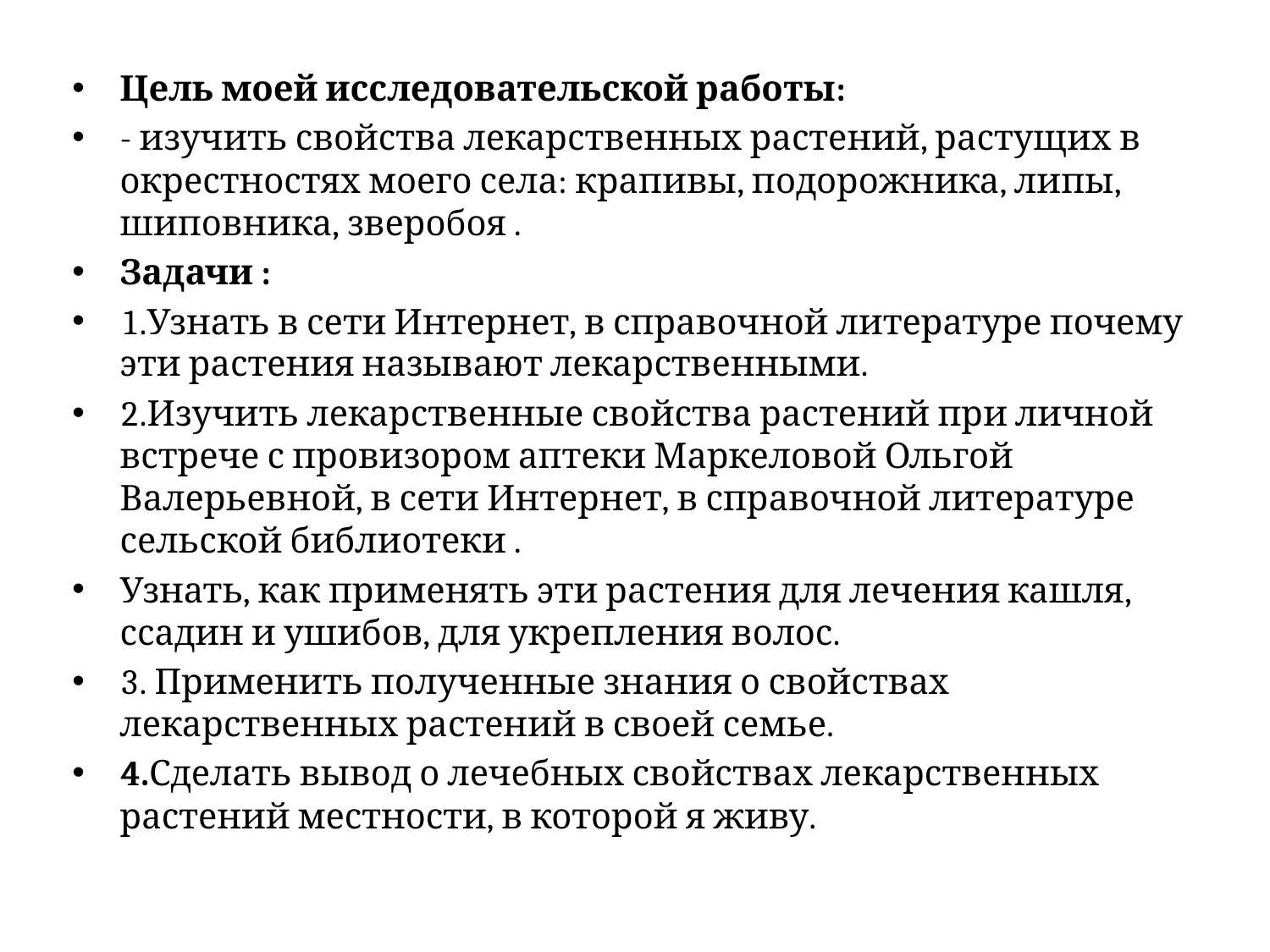

#
Цель моей исследовательской работы:
- изучить свойства лекарственных растений, растущих в окрестностях моего села: крапивы, подорожника, липы, шиповника, зверобоя .
Задачи :
1.Узнать в сети Интернет, в справочной литературе почему эти растения называют лекарственными.
2.Изучить лекарственные свойства растений при личной встрече с провизором аптеки Маркеловой Ольгой Валерьевной, в сети Интернет, в справочной литературе сельской библиотеки .
Узнать, как применять эти растения для лечения кашля,   ссадин и ушибов, для укрепления волос.
3. Применить полученные знания о свойствах лекарственных растений в своей семье.
4.Сделать вывод о лечебных свойствах лекарственных растений местности, в которой я живу.